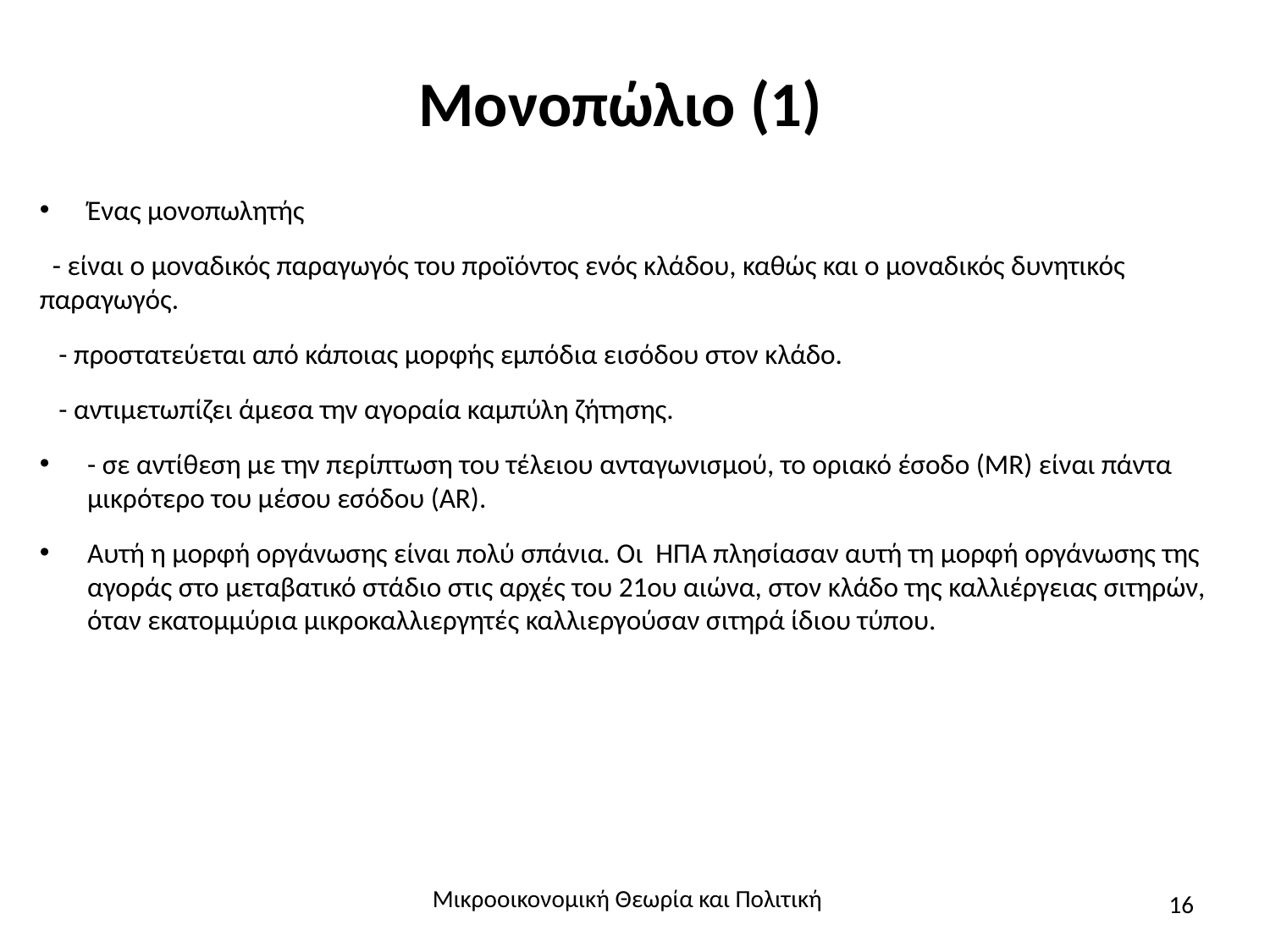

# Μονοπώλιο (1)
Ένας μονοπωλητής
  - είναι ο μοναδικός παραγωγός του προϊόντος ενός κλάδου, καθώς και ο μοναδικός δυνητικός παραγωγός.
   - προστατεύεται από κάποιας μορφής εμπόδια εισόδου στον κλάδο.
   - αντιμετωπίζει άμεσα την αγοραία καμπύλη ζήτησης.
- σε αντίθεση με την περίπτωση του τέλειου ανταγωνισμού, το οριακό έσοδο (MR) είναι πάντα μικρότερο του μέσου εσόδου (AR).
Αυτή η μορφή οργάνωσης είναι πολύ σπάνια. Οι  ΗΠΑ πλησίασαν αυτή τη μορφή οργάνωσης της αγοράς στο μεταβατικό στάδιο στις αρχές του 21ου αιώνα, στον κλάδο της καλλιέργειας σιτηρών, όταν εκατομμύρια μικροκαλλιεργητές καλλιεργούσαν σιτηρά ίδιου τύπου.
Μικροοικονομική Θεωρία και Πολιτική
16